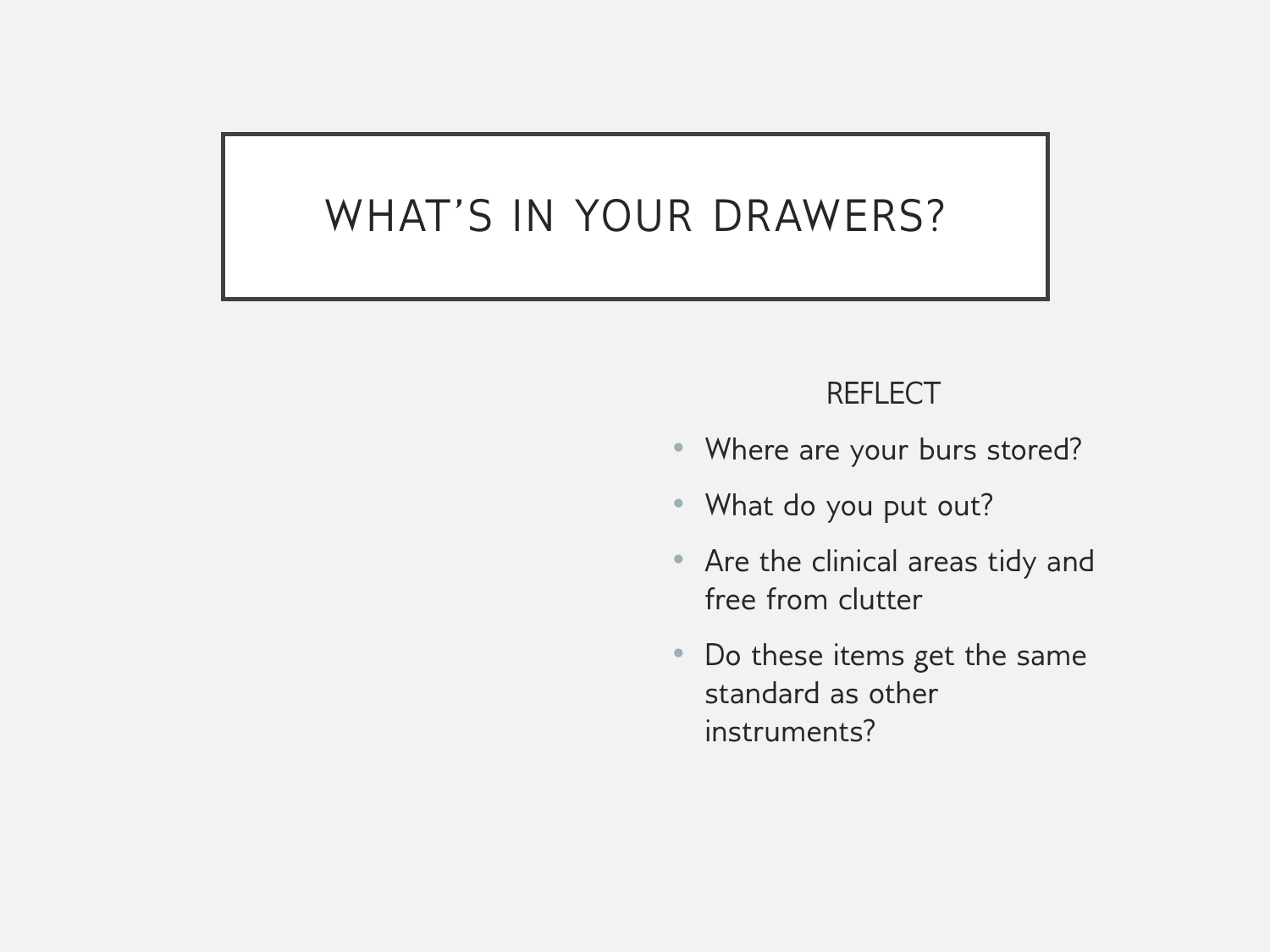

# What’s in your drawers?

REFLECT
Where are your burs stored?
What do you put out?
Are the clinical areas tidy and free from clutter
Do these items get the same standard as other instruments?